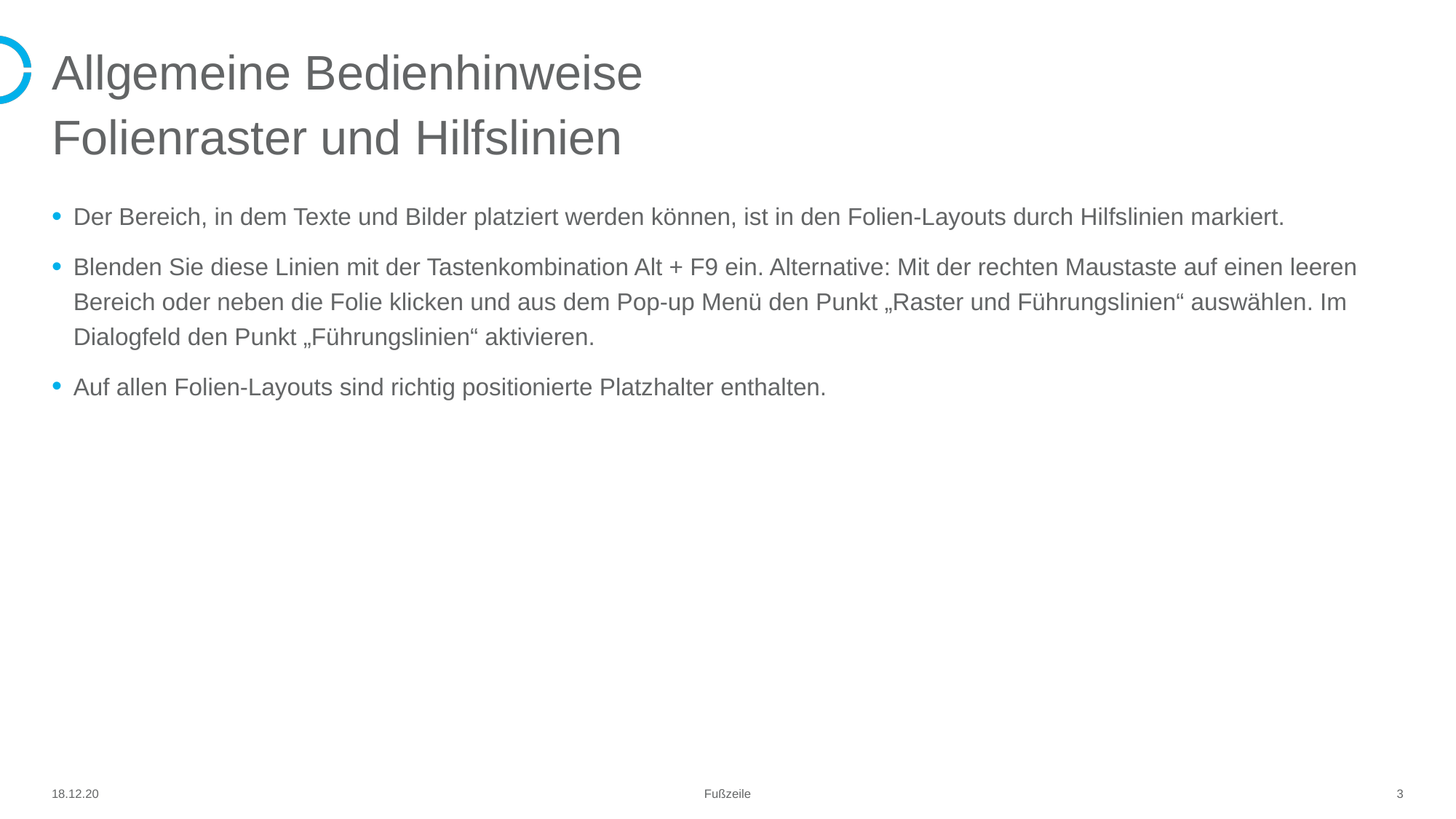

# Allgemeine Bedienhinweise
Folienraster und Hilfslinien
Der Bereich, in dem Texte und Bilder platziert werden können, ist in den Folien-Layouts durch Hilfslinien markiert.
Blenden Sie diese Linien mit der Tastenkombination Alt + F9 ein. Alternative: Mit der rechten Maustaste auf einen leeren Bereich oder neben die Folie klicken und aus dem Pop-up Menü den Punkt „Raster und Führungslinien“ auswählen. Im Dialogfeld den Punkt „Führungslinien“ aktivieren.
Auf allen Folien-Layouts sind richtig positionierte Platzhalter enthalten.
18.12.20
Fußzeile
3